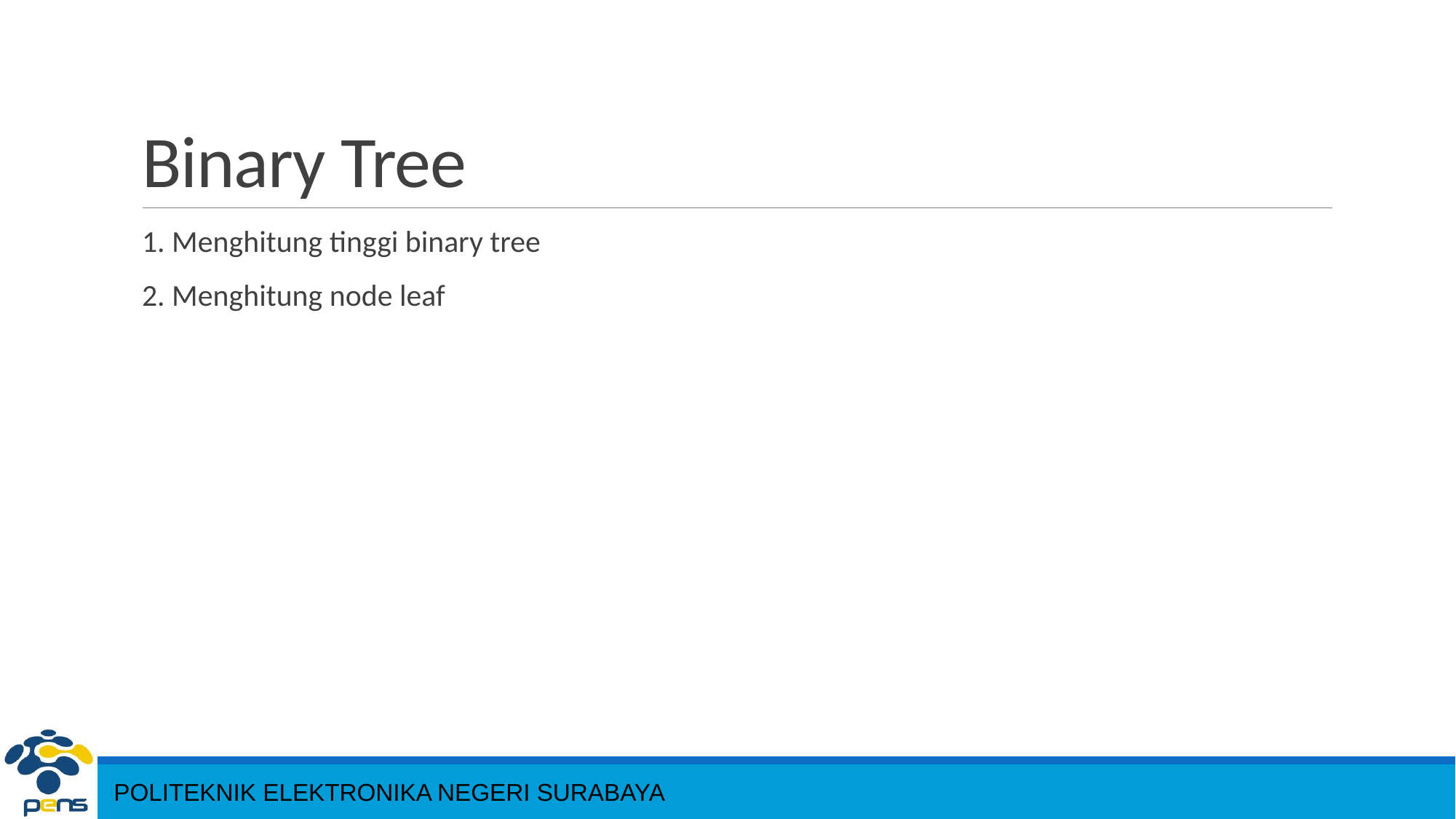

# Binary Tree
1. Menghitung tinggi binary tree
2. Menghitung node leaf